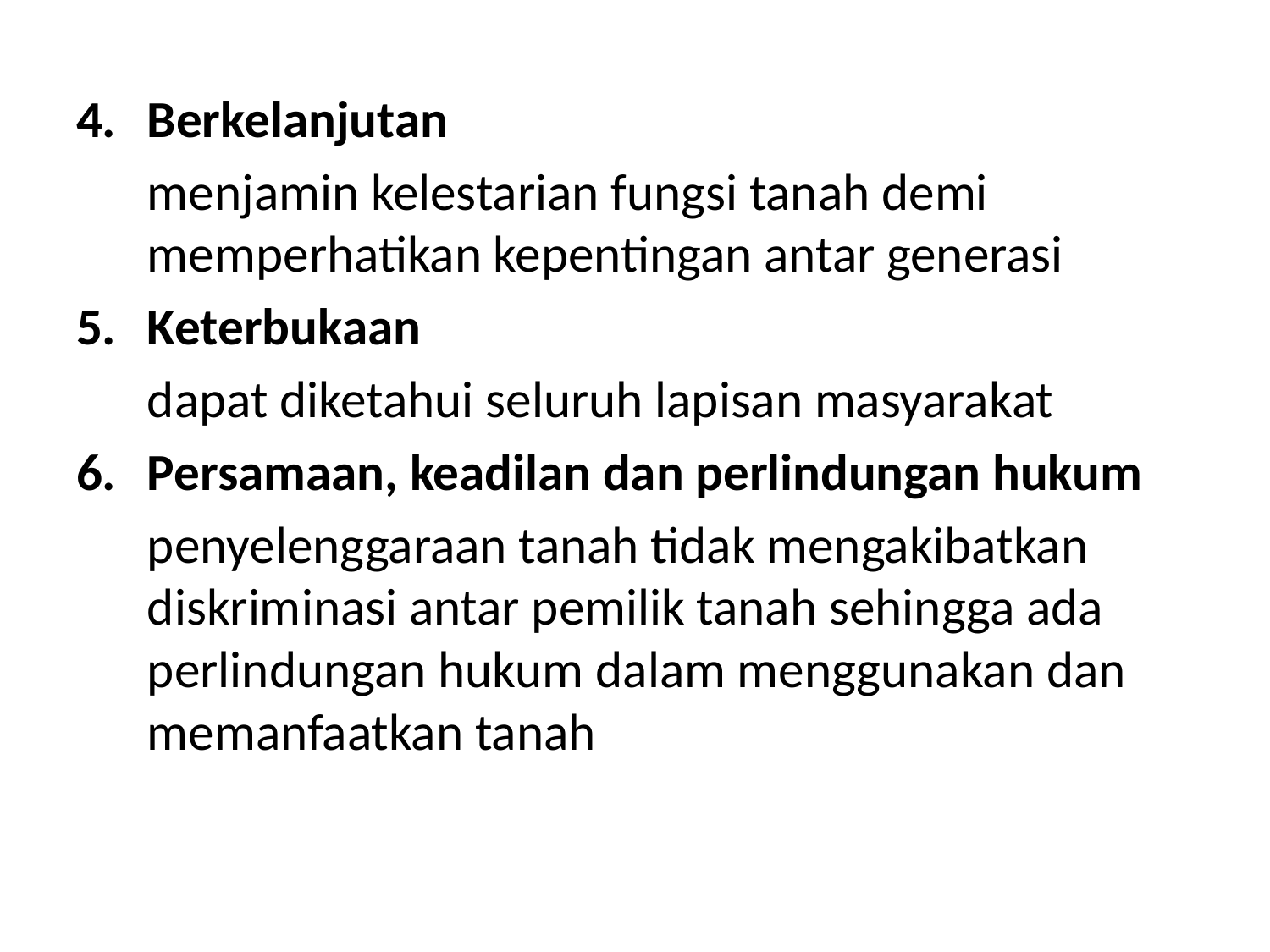

Berkelanjutan
	menjamin kelestarian fungsi tanah demi memperhatikan kepentingan antar generasi
Keterbukaan
	dapat diketahui seluruh lapisan masyarakat
Persamaan, keadilan dan perlindungan hukum
	penyelenggaraan tanah tidak mengakibatkan diskriminasi antar pemilik tanah sehingga ada perlindungan hukum dalam menggunakan dan memanfaatkan tanah